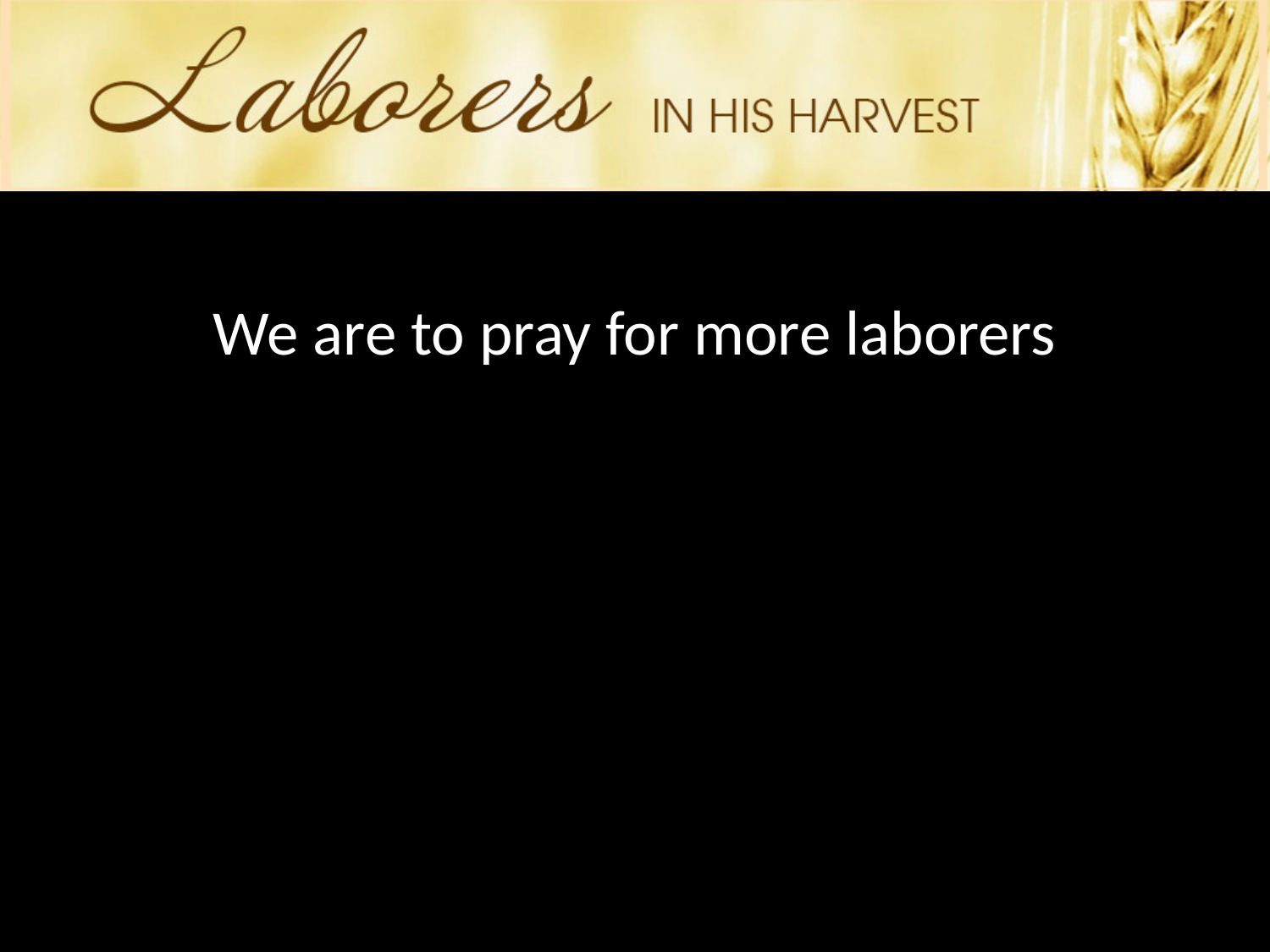

We are to pray for more laborers